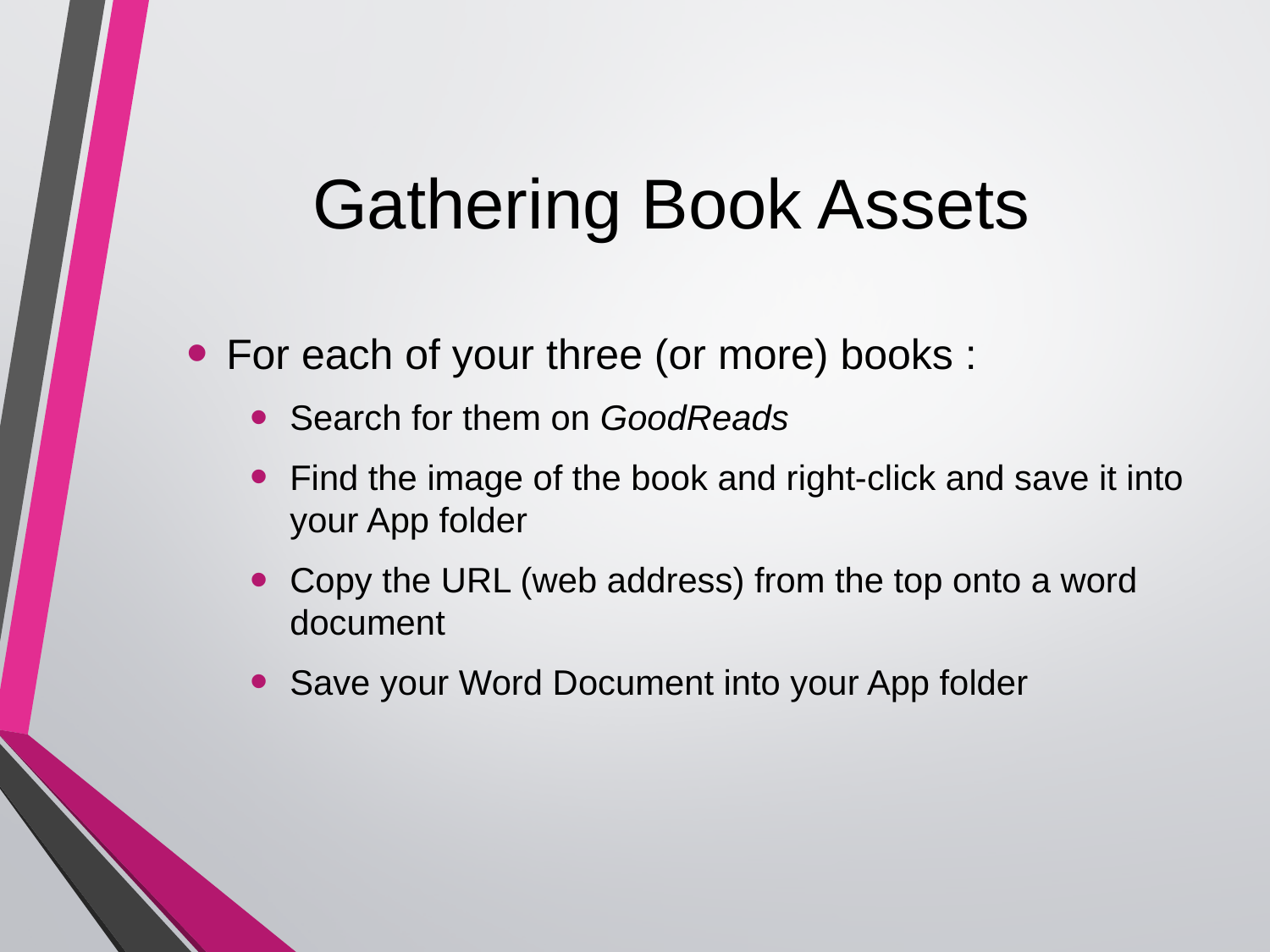

# Gathering Book Assets
For each of your three (or more) books :
Search for them on GoodReads
Find the image of the book and right-click and save it into your App folder
Copy the URL (web address) from the top onto a word document
Save your Word Document into your App folder